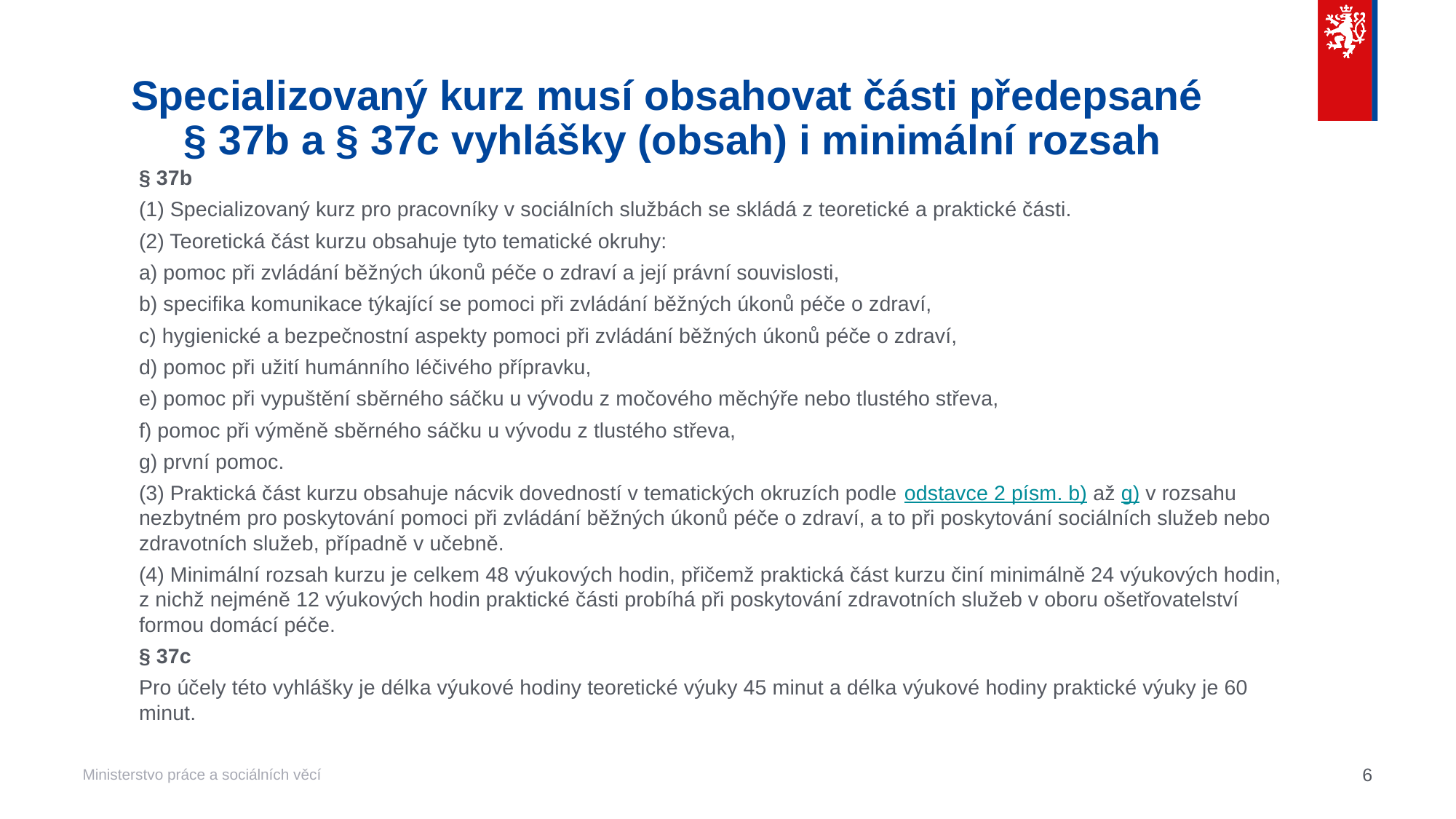

# Specializovaný kurz musí obsahovat části předepsané § 37b a § 37c vyhlášky (obsah) i minimální rozsah
§ 37b
(1) Specializovaný kurz pro pracovníky v sociálních službách se skládá z teoretické a praktické části.
(2) Teoretická část kurzu obsahuje tyto tematické okruhy:
a) pomoc při zvládání běžných úkonů péče o zdraví a její právní souvislosti,
b) specifika komunikace týkající se pomoci při zvládání běžných úkonů péče o zdraví,
c) hygienické a bezpečnostní aspekty pomoci při zvládání běžných úkonů péče o zdraví,
d) pomoc při užití humánního léčivého přípravku,
e) pomoc při vypuštění sběrného sáčku u vývodu z močového měchýře nebo tlustého střeva,
f) pomoc při výměně sběrného sáčku u vývodu z tlustého střeva,
g) první pomoc.
(3) Praktická část kurzu obsahuje nácvik dovedností v tematických okruzích podle odstavce 2 písm. b) až g) v rozsahu nezbytném pro poskytování pomoci při zvládání běžných úkonů péče o zdraví, a to při poskytování sociálních služeb nebo zdravotních služeb, případně v učebně.
(4) Minimální rozsah kurzu je celkem 48 výukových hodin, přičemž praktická část kurzu činí minimálně 24 výukových hodin, z nichž nejméně 12 výukových hodin praktické části probíhá při poskytování zdravotních služeb v oboru ošetřovatelství formou domácí péče.
§ 37c
Pro účely této vyhlášky je délka výukové hodiny teoretické výuky 45 minut a délka výukové hodiny praktické výuky je 60 minut.
6